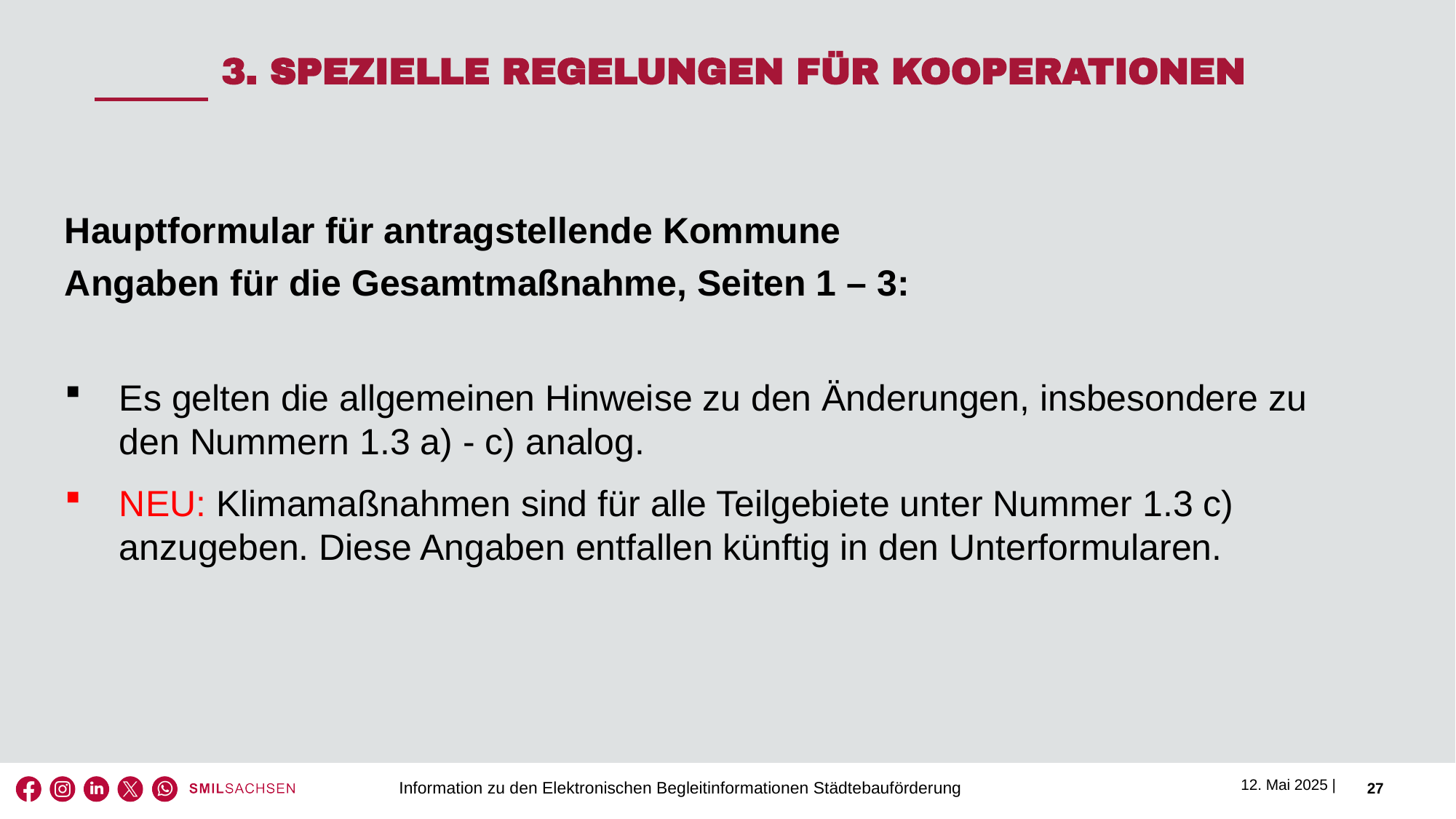

3. Spezielle Regelungen für Kooperationen

Hauptformular für antragstellende Kommune
Angaben für die Gesamtmaßnahme, Seiten 1 – 3:

Es gelten die allgemeinen Hinweise zu den Änderungen, insbesondere zu den Nummern 1.3 a) - c) analog.
NEU: Klimamaßnahmen sind für alle Teilgebiete unter Nummer 1.3 c) anzugeben. Diese Angaben entfallen künftig in den Unterformularen.

Information zu den Elektronischen Begleitinformationen Städtebauförderung